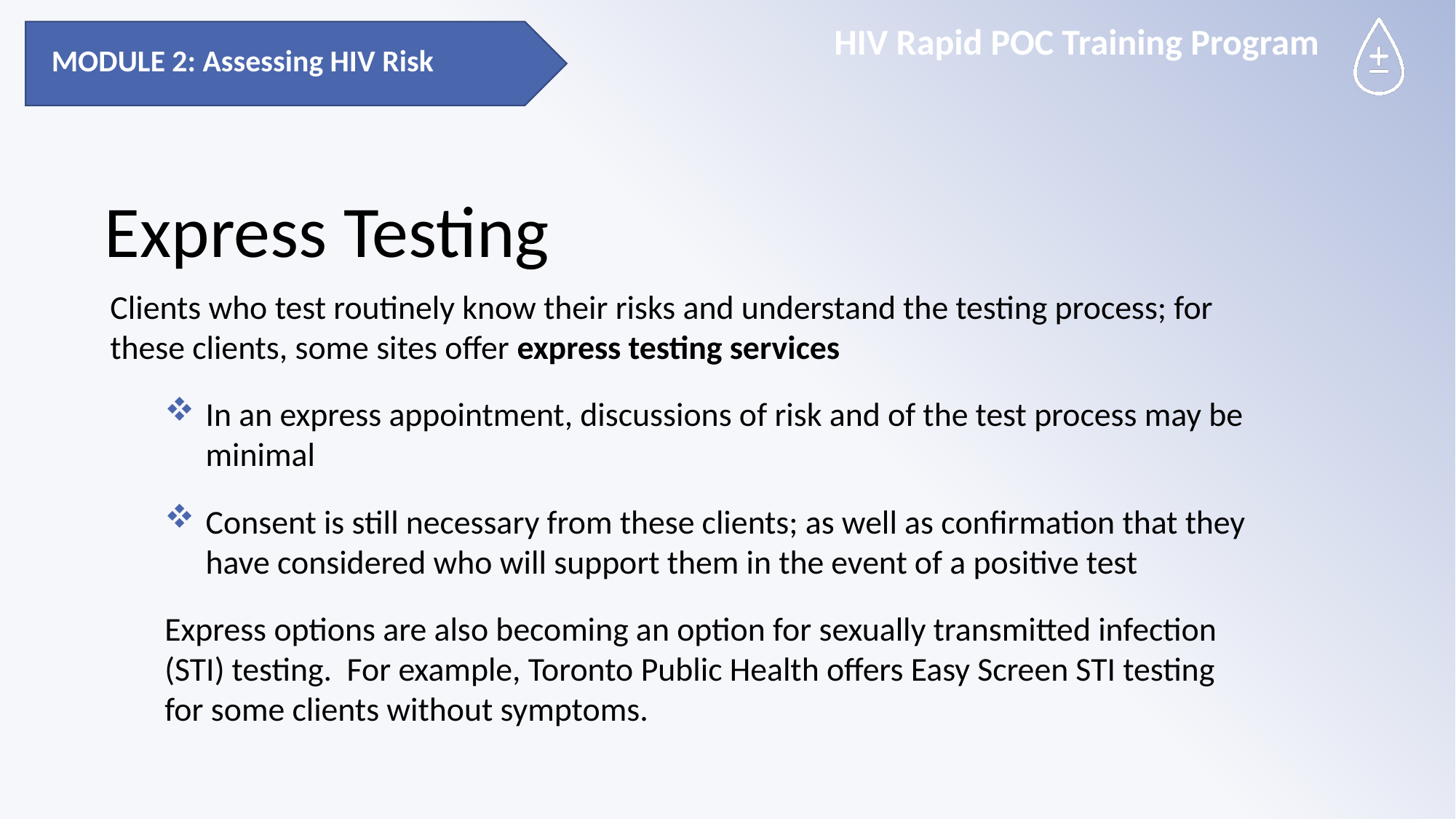

MODULE 2: Assessing HIV Risk
# Express Testing
Clients who test routinely know their risks and understand the testing process; for these clients, some sites offer express testing services
In an express appointment, discussions of risk and of the test process may be minimal
Consent is still necessary from these clients; as well as confirmation that they have considered who will support them in the event of a positive test
Express options are also becoming an option for sexually transmitted infection (STI) testing.  For example, Toronto Public Health offers Easy Screen STI testing for some clients without symptoms.